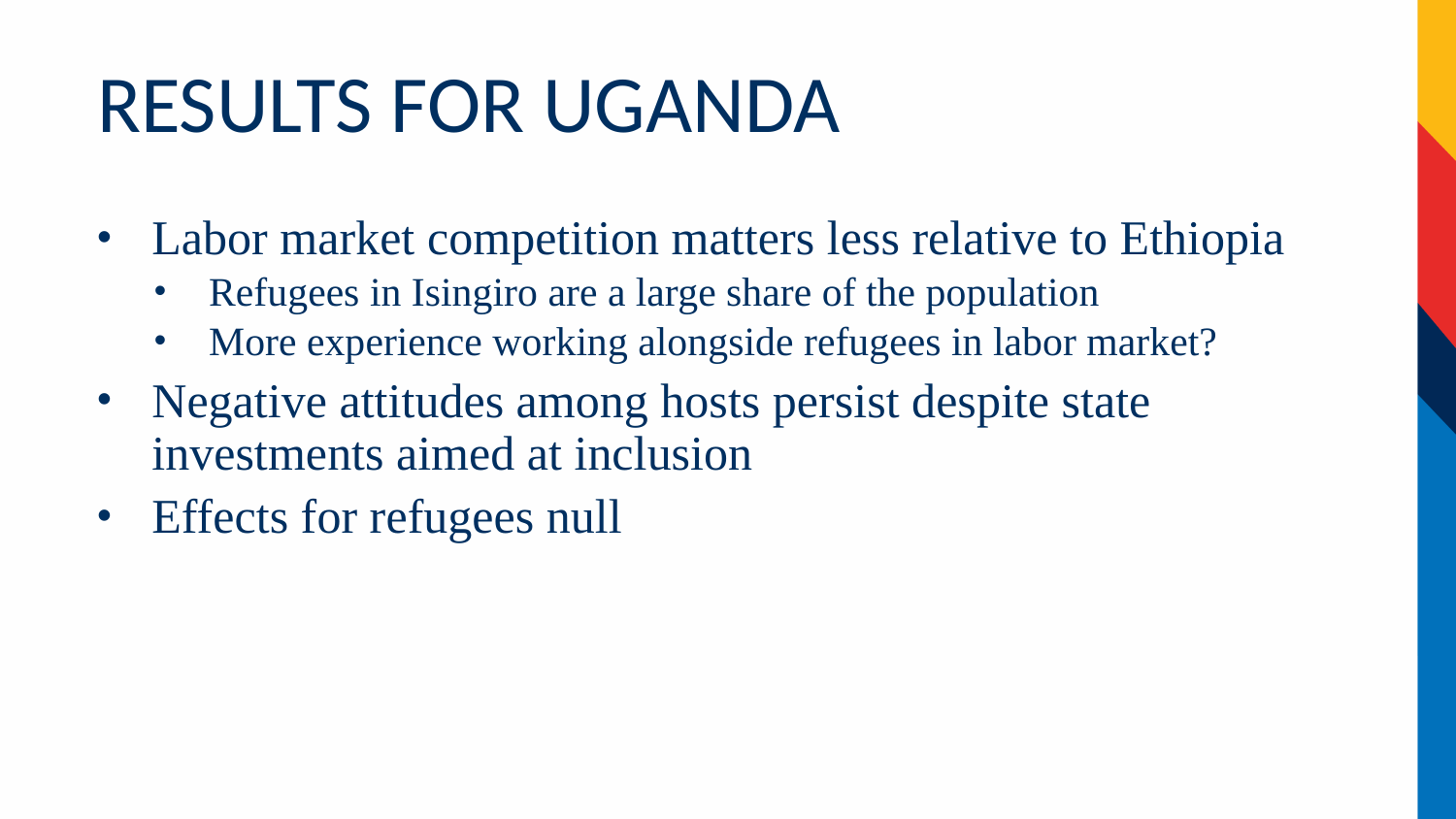

# Results for uganda
Labor market competition matters less relative to Ethiopia
Refugees in Isingiro are a large share of the population
More experience working alongside refugees in labor market?
Negative attitudes among hosts persist despite state investments aimed at inclusion
Effects for refugees null